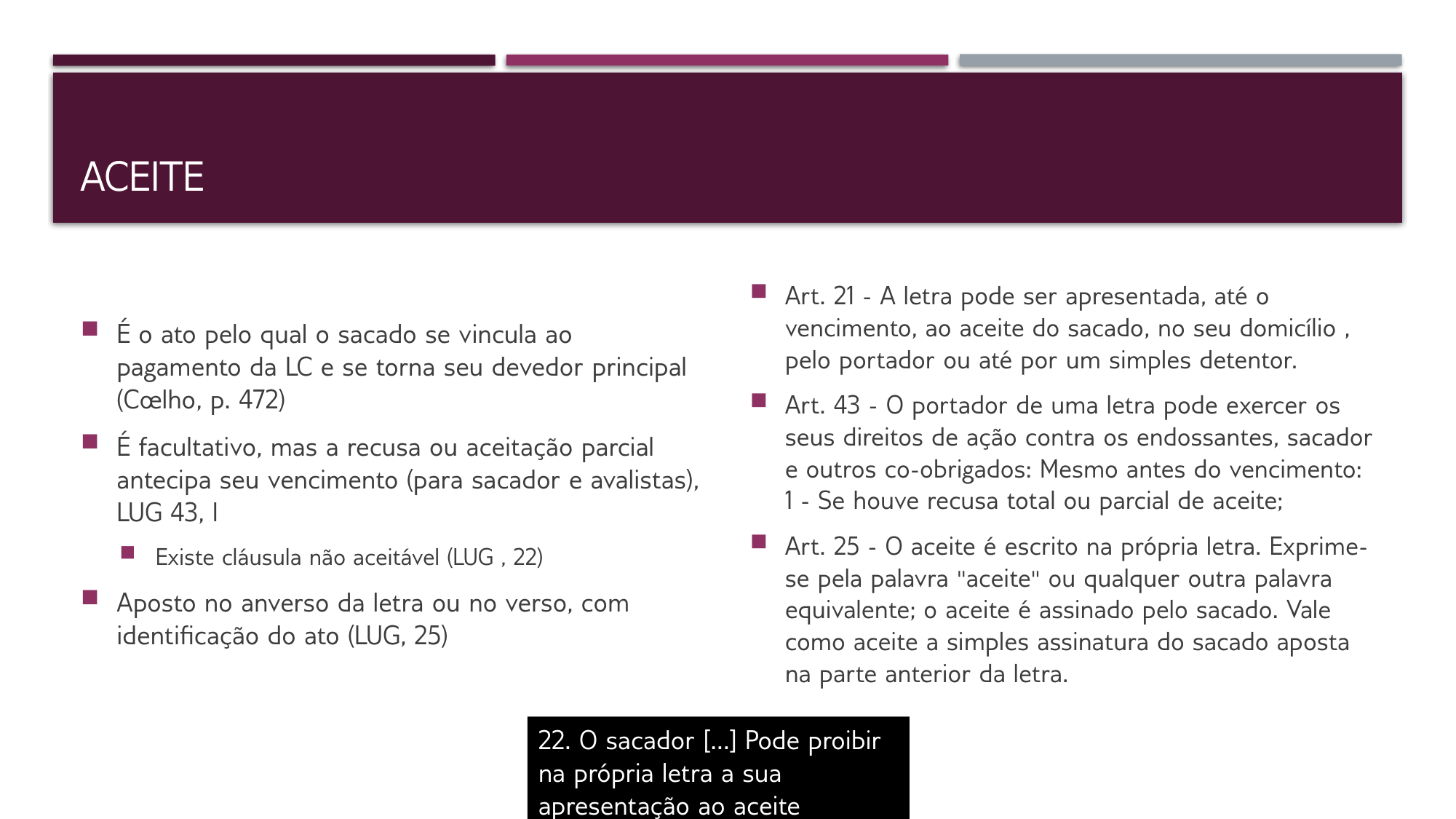

# ACEITE
É o ato pelo qual o sacado se vincula ao pagamento da LC e se torna seu devedor principal (Coelho, p. 472)
É facultativo, mas a recusa ou aceitação parcial antecipa seu vencimento (para sacador e avalistas), LUG 43, I
Existe cláusula não aceitável (LUG , 22)
Aposto no anverso da letra ou no verso, com identificação do ato (LUG, 25)
Art. 21 - A letra pode ser apresentada, até o vencimento, ao aceite do sacado, no seu domicílio , pelo portador ou até por um simples detentor.
Art. 43 - O portador de uma letra pode exercer os seus direitos de ação contra os endossantes, sacador e outros co-obrigados: Mesmo antes do vencimento: 1 - Se houve recusa total ou parcial de aceite;
Art. 25 - O aceite é escrito na própria letra. Exprime-se pela palavra "aceite" ou qualquer outra palavra equivalente; o aceite é assinado pelo sacado. Vale como aceite a simples assinatura do sacado aposta na parte anterior da letra.
22. O sacador [...] Pode proibir na própria letra a sua apresentação ao aceite